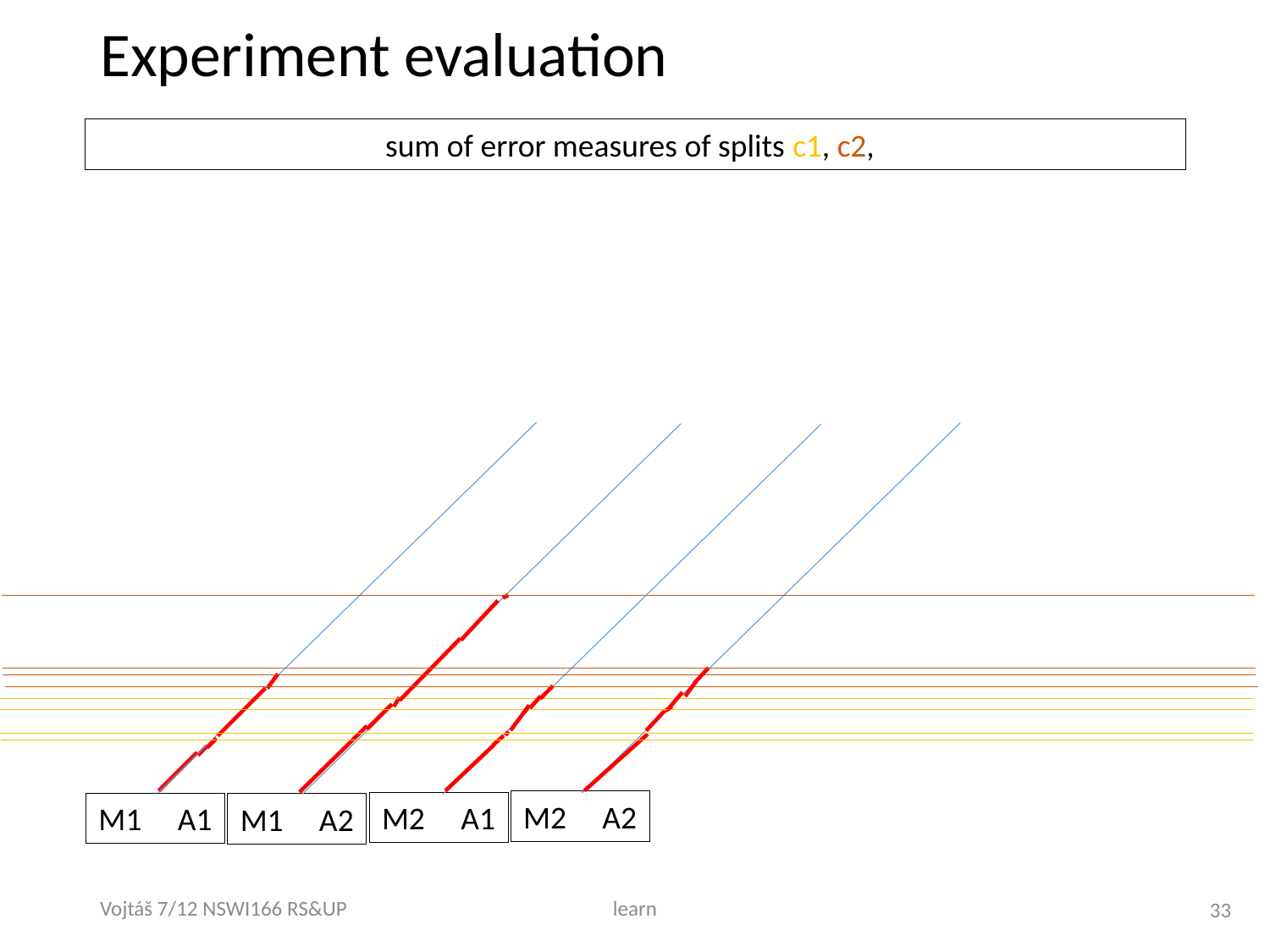

# Experiment evaluation
                                        sum of error measures of splits c1, c2,
M2     A2
M2     A1
M1     A1
M1     A2
Vojtáš 7/12 NSWI166 RS&UP
learn
33